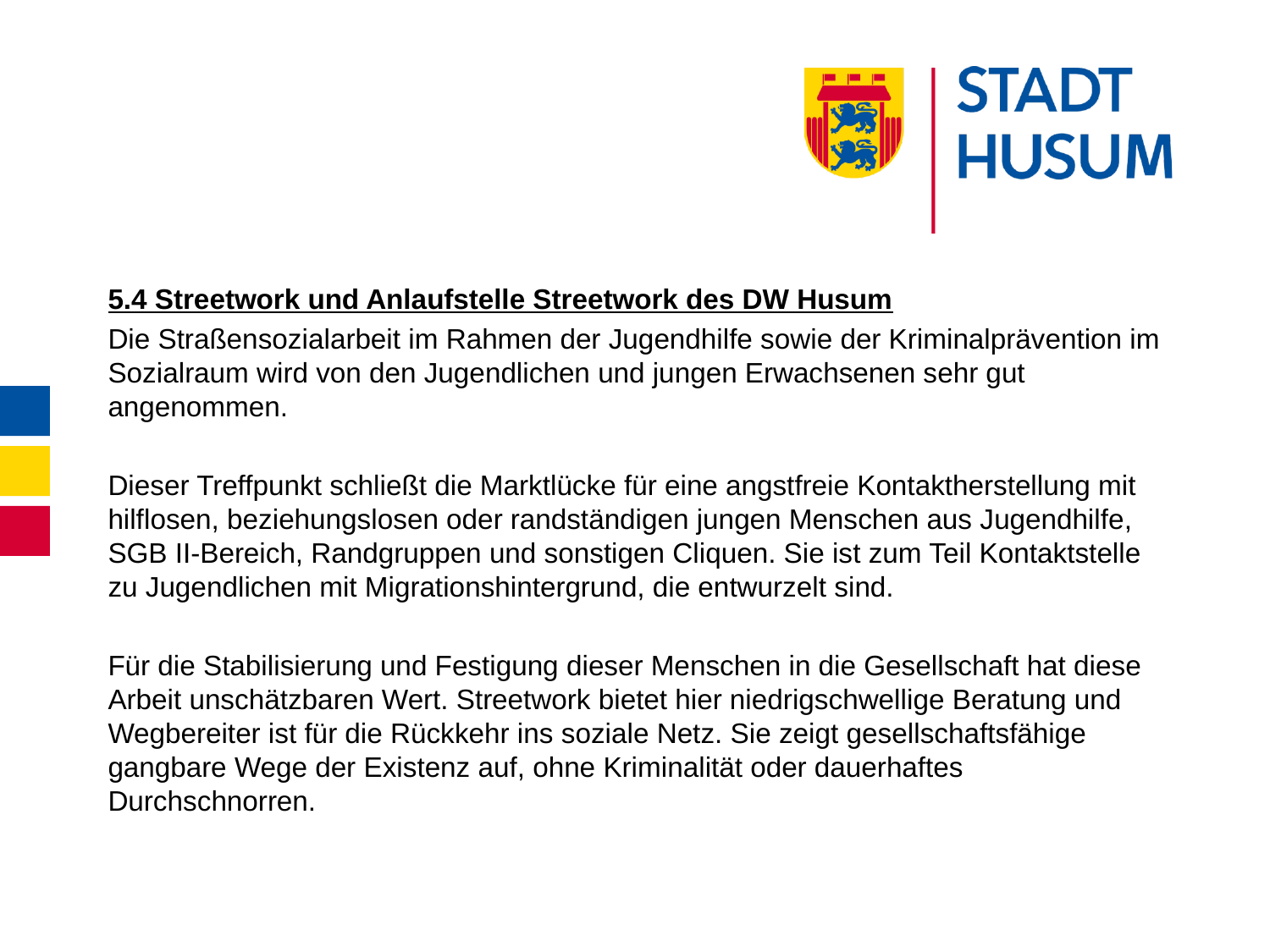

#
5.4 Streetwork und Anlaufstelle Streetwork des DW Husum
Die Straßensozialarbeit im Rahmen der Jugendhilfe sowie der Kriminalprävention im Sozialraum wird von den Jugendlichen und jungen Erwachsenen sehr gut angenommen.

Dieser Treffpunkt schließt die Marktlücke für eine angstfreie Kontaktherstellung mit hilflosen, beziehungslosen oder randständigen jungen Menschen aus Jugendhilfe, SGB II-Bereich, Randgruppen und sonstigen Cliquen. Sie ist zum Teil Kontaktstelle zu Jugendlichen mit Migrationshintergrund, die entwurzelt sind.

Für die Stabilisierung und Festigung dieser Menschen in die Gesellschaft hat diese Arbeit unschätzbaren Wert. Streetwork bietet hier niedrigschwellige Beratung und Wegbereiter ist für die Rückkehr ins soziale Netz. Sie zeigt gesellschaftsfähige gangbare Wege der Existenz auf, ohne Kriminalität oder dauerhaftes Durchschnorren.